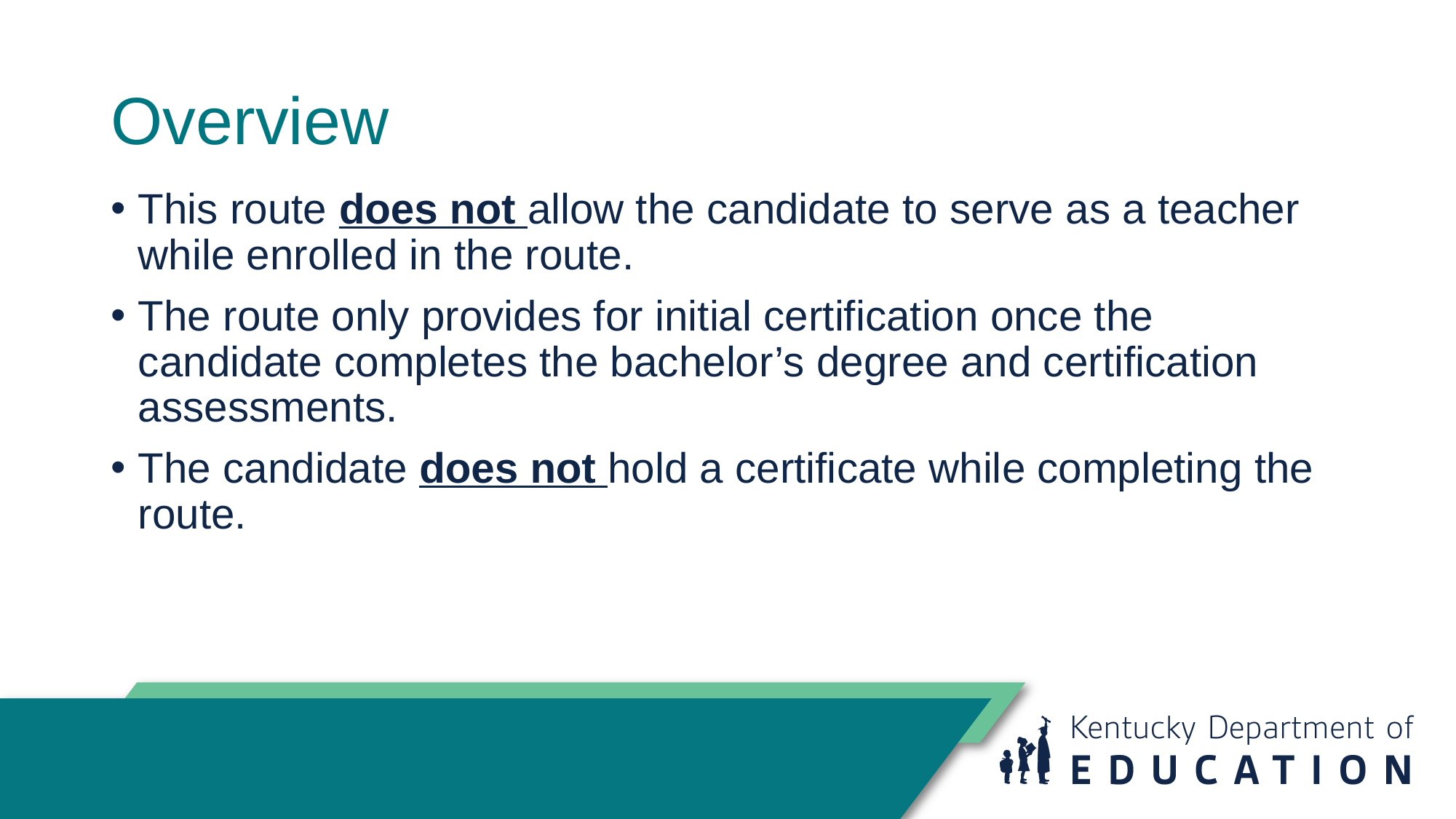

# Overview
This route does not allow the candidate to serve as a teacher while enrolled in the route.
The route only provides for initial certification once the candidate completes the bachelor’s degree and certification assessments.
The candidate does not hold a certificate while completing the route.